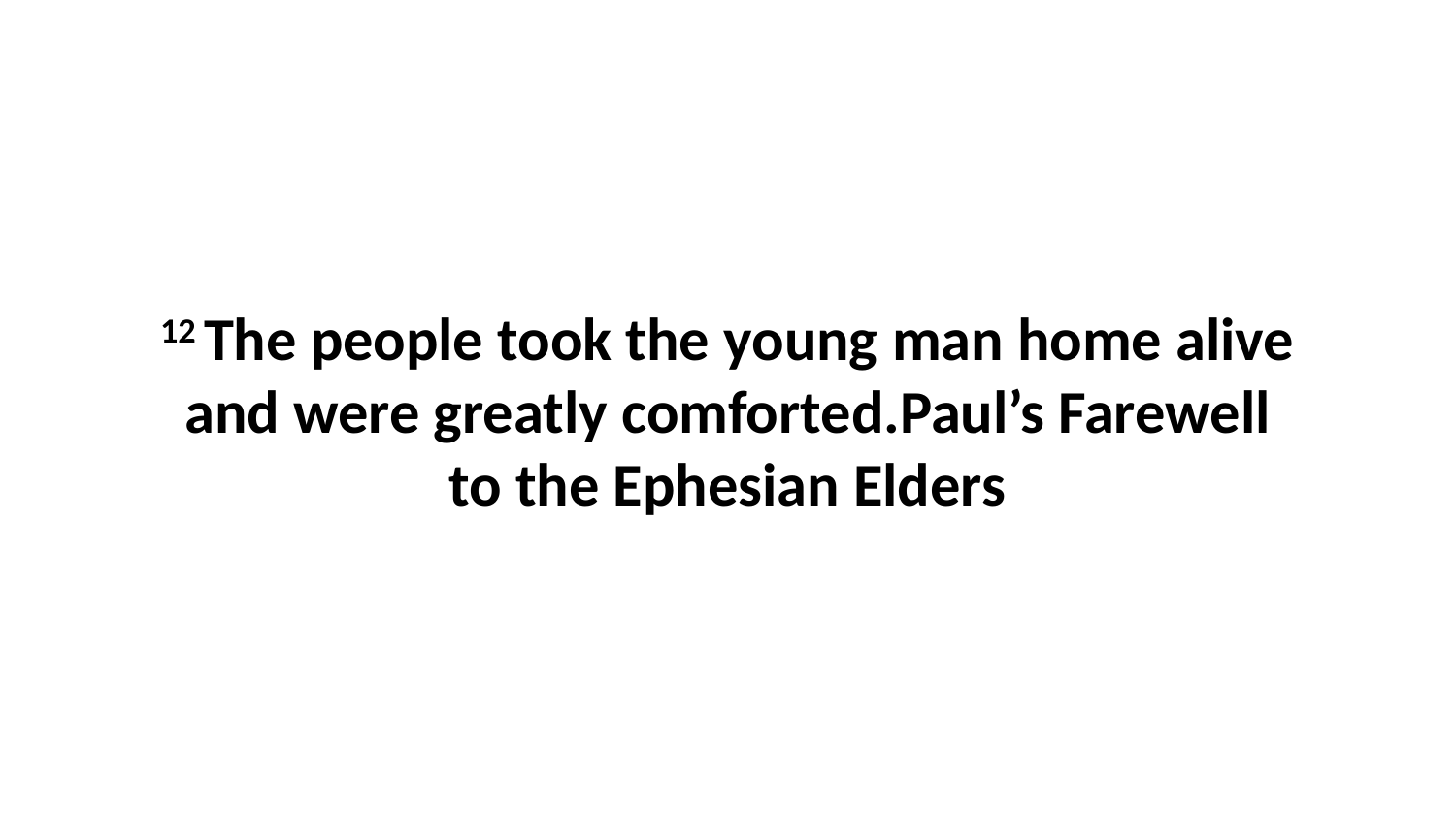

12 The people took the young man home alive and were greatly comforted.Paul’s Farewell to the Ephesian Elders